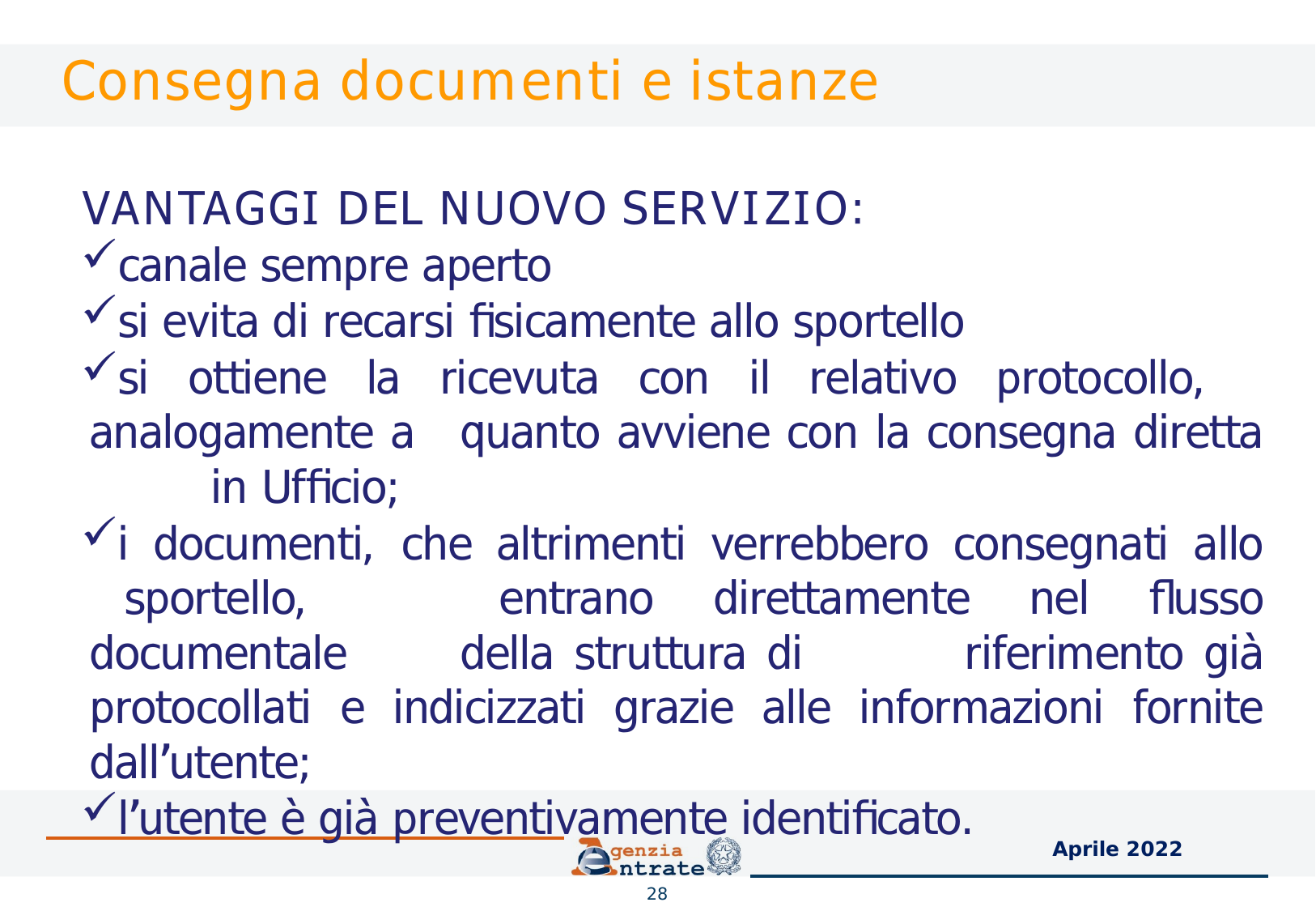

# Consegna documenti e istanze
VANTAGGI DEL NUOVO SERVIZIO:
canale sempre aperto
si evita di recarsi fisicamente allo sportello
si ottiene la ricevuta con il relativo protocollo, 	analogamente a 	quanto avviene con la consegna diretta 	in Ufficio;
i documenti, che altrimenti verrebbero consegnati allo 	sportello, 		entrano direttamente nel flusso documentale 	della struttura di 		riferimento già protocollati e indicizzati grazie alle informazioni fornite dall’utente;
l’utente è già preventivamente identificato.

Aprile 2022
28